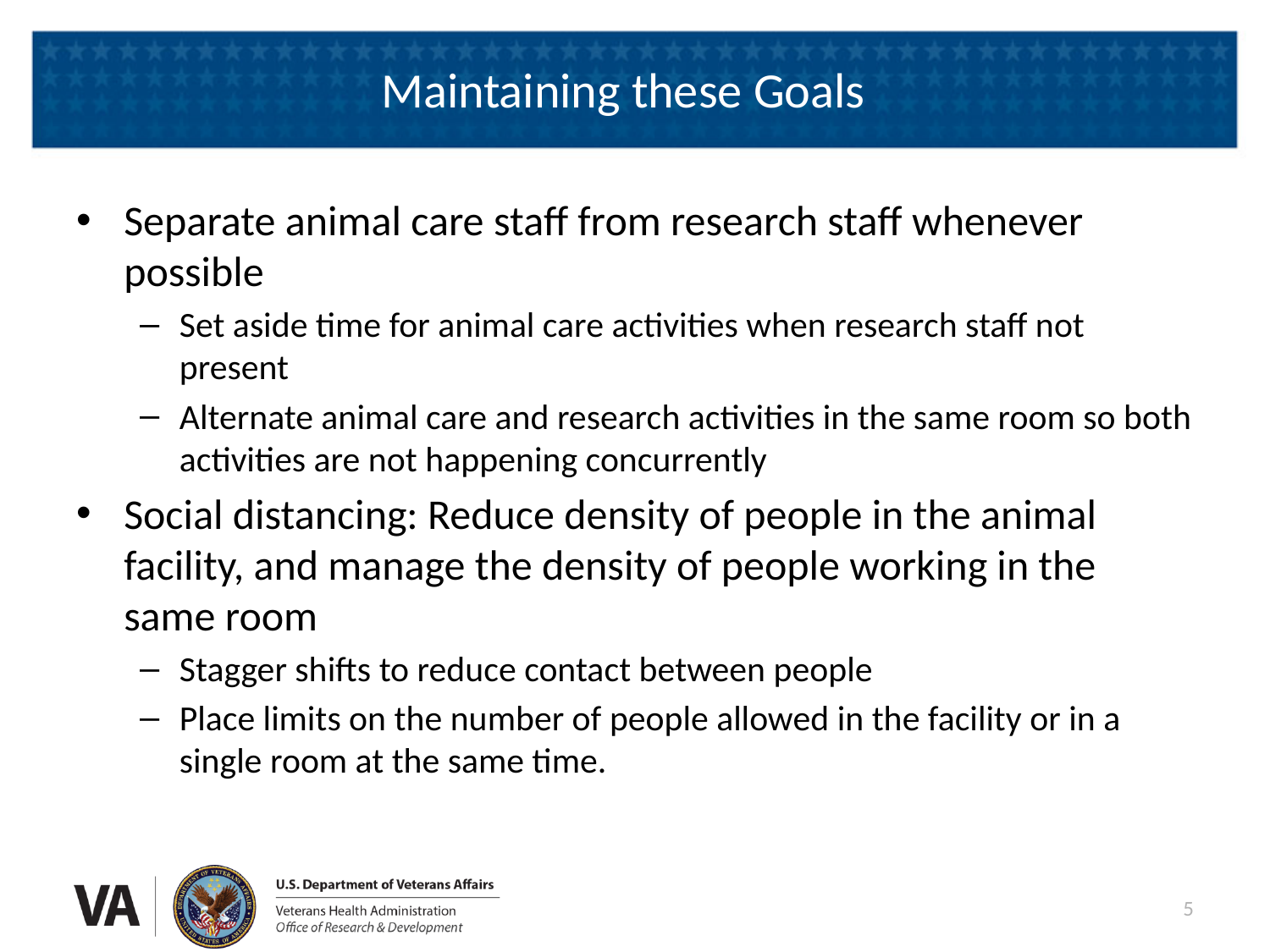

# Maintaining these Goals
Separate animal care staff from research staff whenever possible
Set aside time for animal care activities when research staff not present
Alternate animal care and research activities in the same room so both activities are not happening concurrently
Social distancing: Reduce density of people in the animal facility, and manage the density of people working in the same room
Stagger shifts to reduce contact between people
Place limits on the number of people allowed in the facility or in a single room at the same time.
5